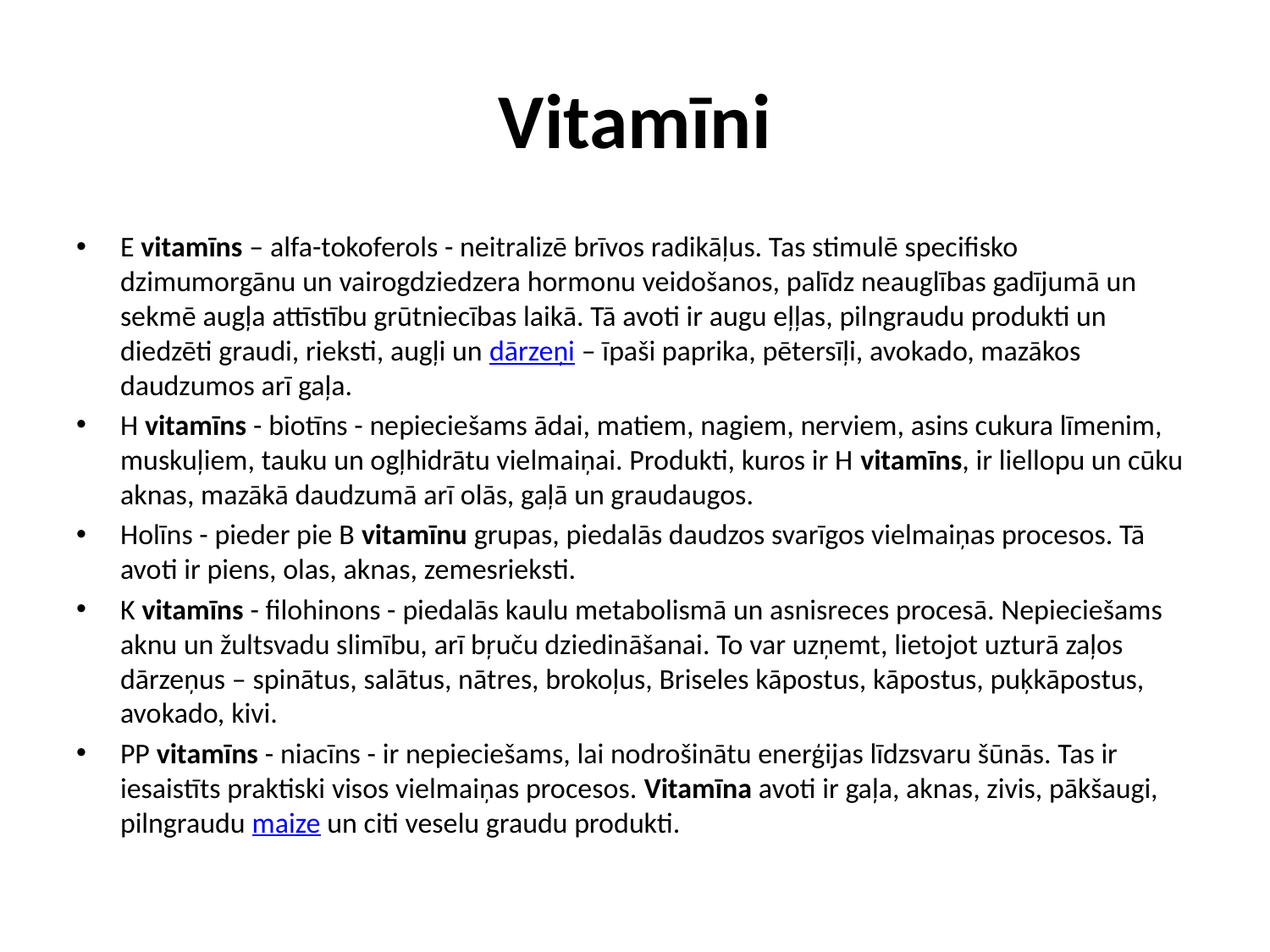

# Vitamīni
E vitamīns – alfa-tokoferols - neitralizē brīvos radikāļus. Tas stimulē specifisko dzimumorgānu un vairogdziedzera hormonu veidošanos, palīdz neauglības gadījumā un sekmē augļa attīstību grūtniecības laikā. Tā avoti ir augu eļļas, pilngraudu produkti un diedzēti graudi, rieksti, augļi un dārzeņi – īpaši paprika, pētersīļi, avokado, mazākos daudzumos arī gaļa.
H vitamīns - biotīns - nepieciešams ādai, matiem, nagiem, nerviem, asins cukura līmenim, muskuļiem, tauku un ogļhidrātu vielmaiņai. Produkti, kuros ir H vitamīns, ir liellopu un cūku aknas, mazākā daudzumā arī olās, gaļā un graudaugos.
Holīns - pieder pie B vitamīnu grupas, piedalās daudzos svarīgos vielmaiņas procesos. Tā avoti ir piens, olas, aknas, zemesrieksti.
K vitamīns - filohinons - piedalās kaulu metabolismā un asnisreces procesā. Nepieciešams aknu un žultsvadu slimību, arī bŗuču dziedināšanai. To var uzņemt, lietojot uzturā zaļos dārzeņus – spinātus, salātus, nātres, brokoļus, Briseles kāpostus, kāpostus, puķkāpostus, avokado, kivi.
PP vitamīns - niacīns - ir nepieciešams, lai nodrošinātu enerģijas līdzsvaru šūnās. Tas ir iesaistīts praktiski visos vielmaiņas procesos. Vitamīna avoti ir gaļa, aknas, zivis, pākšaugi, pilngraudu maize un citi veselu graudu produkti.